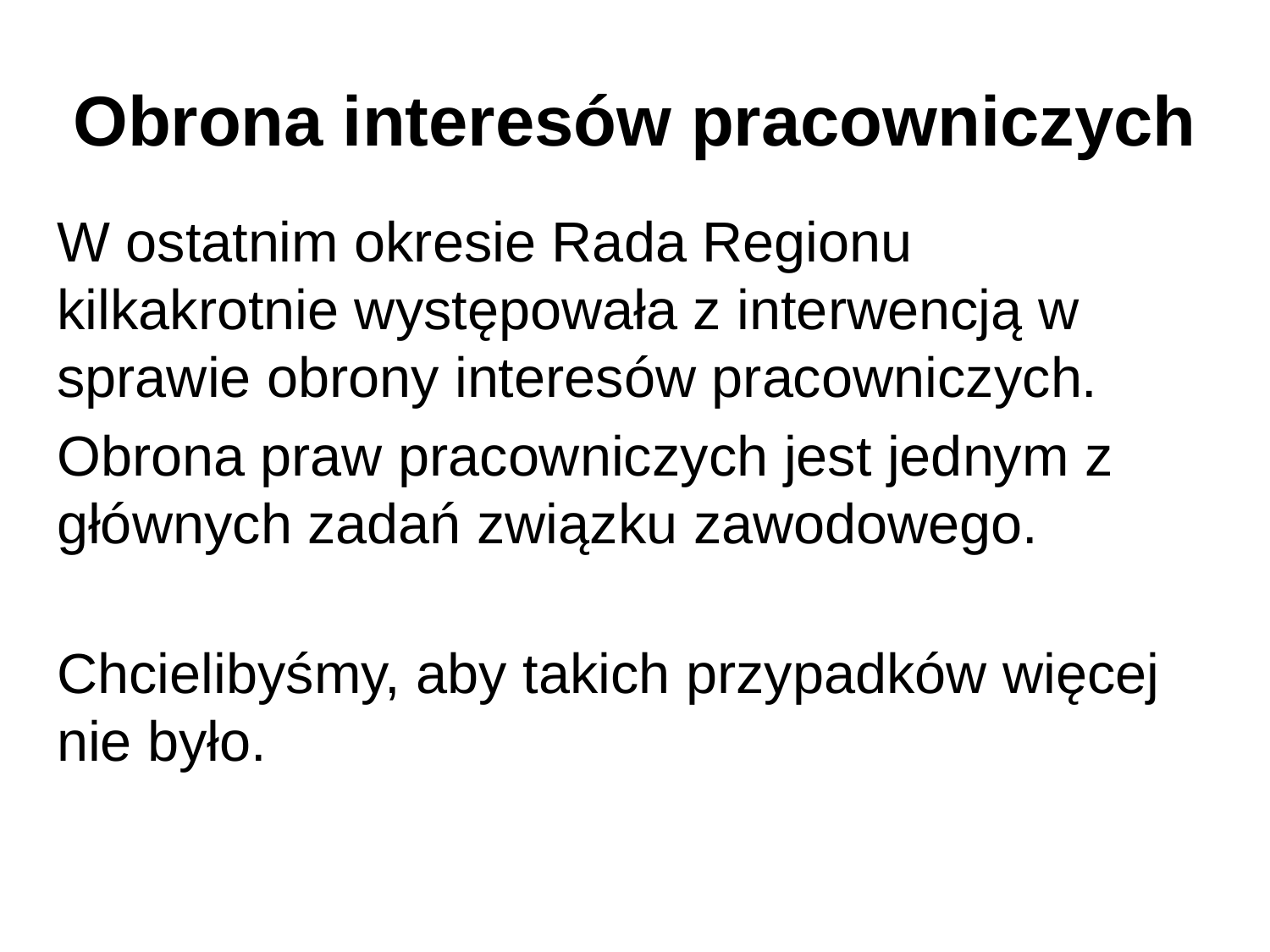

Obrona interesów pracowniczych
W ostatnim okresie Rada Regionu kilkakrotnie występowała z interwencją w sprawie obrony interesów pracowniczych.
Obrona praw pracowniczych jest jednym z głównych zadań związku zawodowego.

Chcielibyśmy, aby takich przypadków więcej nie było.